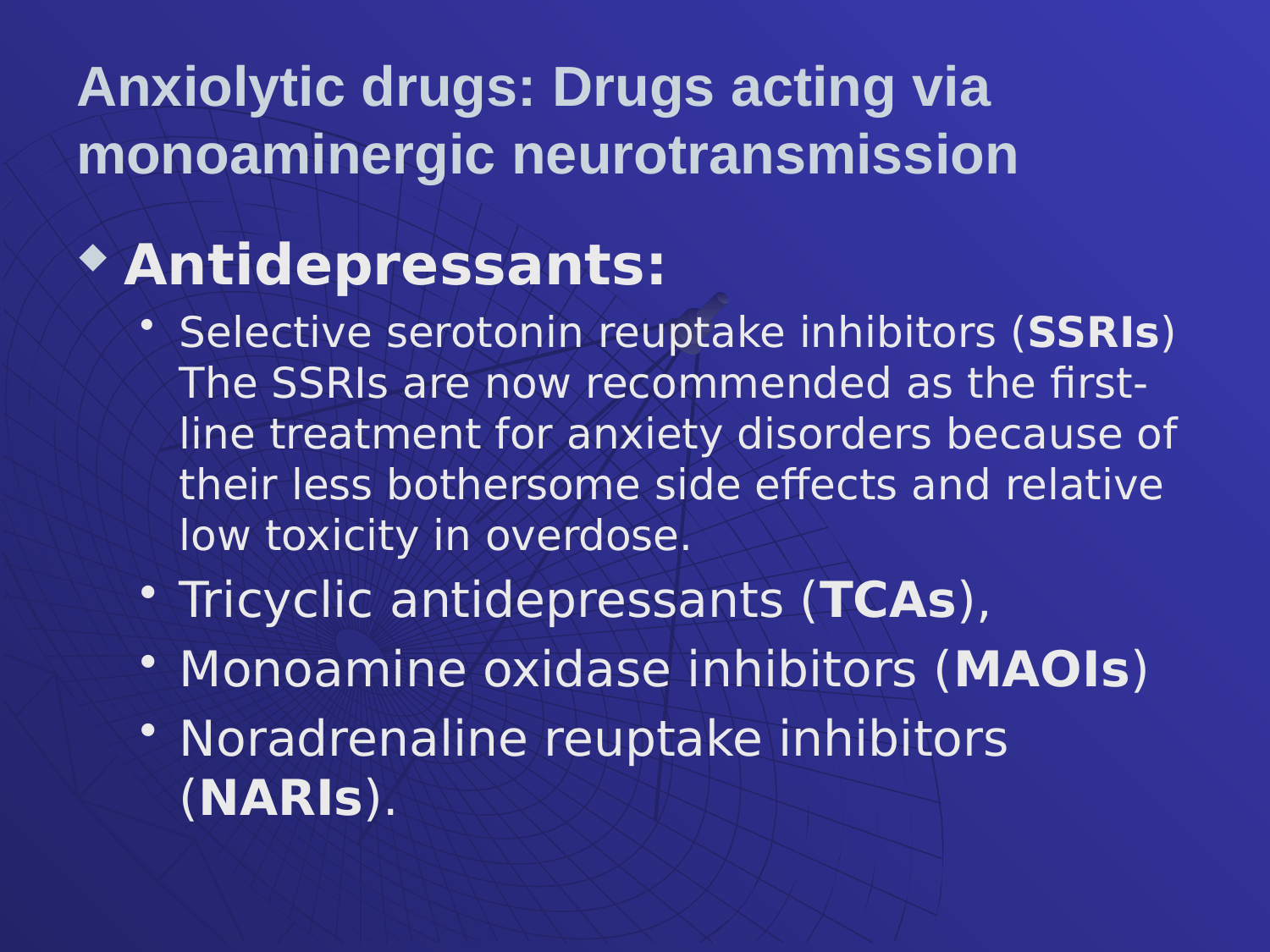

# Anxiolytic drugs: Drugs acting via monoaminergic neurotransmission
Antidepressants:
Selective serotonin reuptake inhibitors (SSRIs) The SSRIs are now recommended as the first-line treatment for anxiety disorders because of their less bothersome side effects and relative low toxicity in overdose.
Tricyclic antidepressants (TCAs),
Monoamine oxidase inhibitors (MAOIs)
Noradrenaline reuptake inhibitors (NARIs).